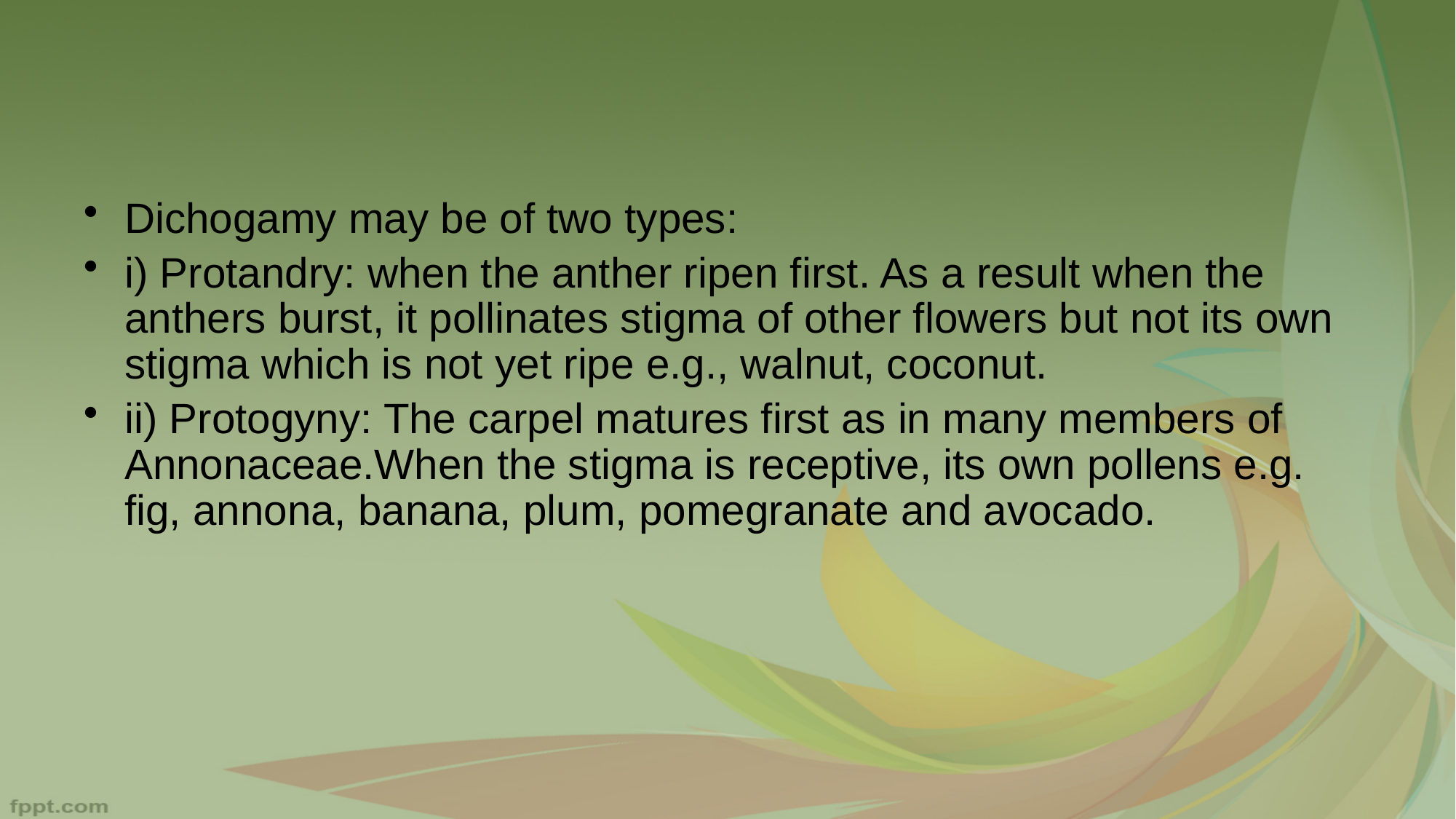

Dichogamy may be of two types:
i) Protandry: when the anther ripen first. As a result when the anthers burst, it pollinates stigma of other flowers but not its own stigma which is not yet ripe e.g., walnut, coconut.
ii) Protogyny: The carpel matures first as in many members of Annonaceae.When the stigma is receptive, its own pollens e.g. fig, annona, banana, plum, pomegranate and avocado.